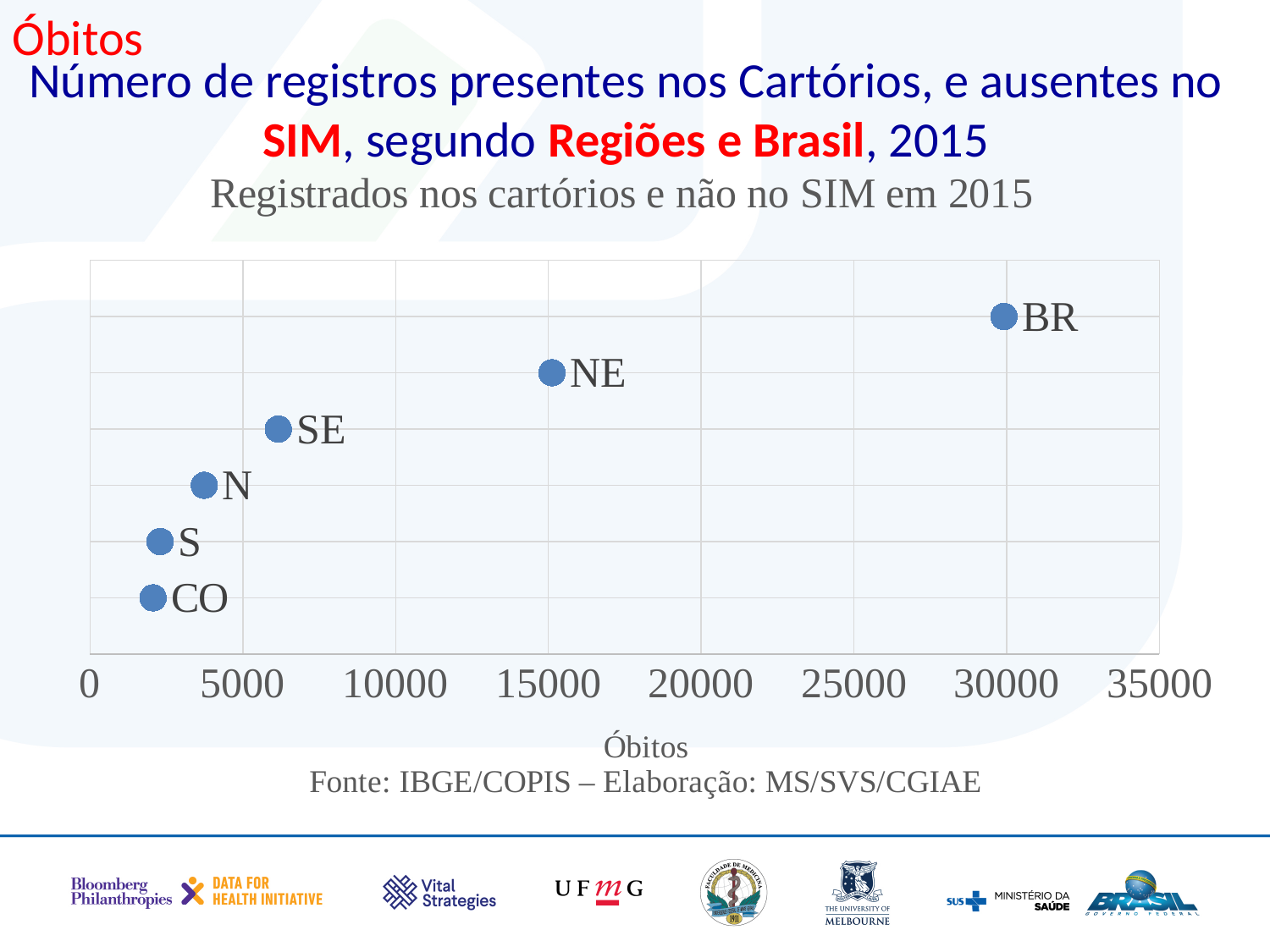

Óbitos
Número de registros presentes nos Cartórios, e ausentes no SIM, segundo Regiões e Brasil, 2015

### Chart: Registrados nos cartórios e não no SIM em 2015

| Category |  |  |  |  |  |  |
|---|---|---|---|---|---|---|